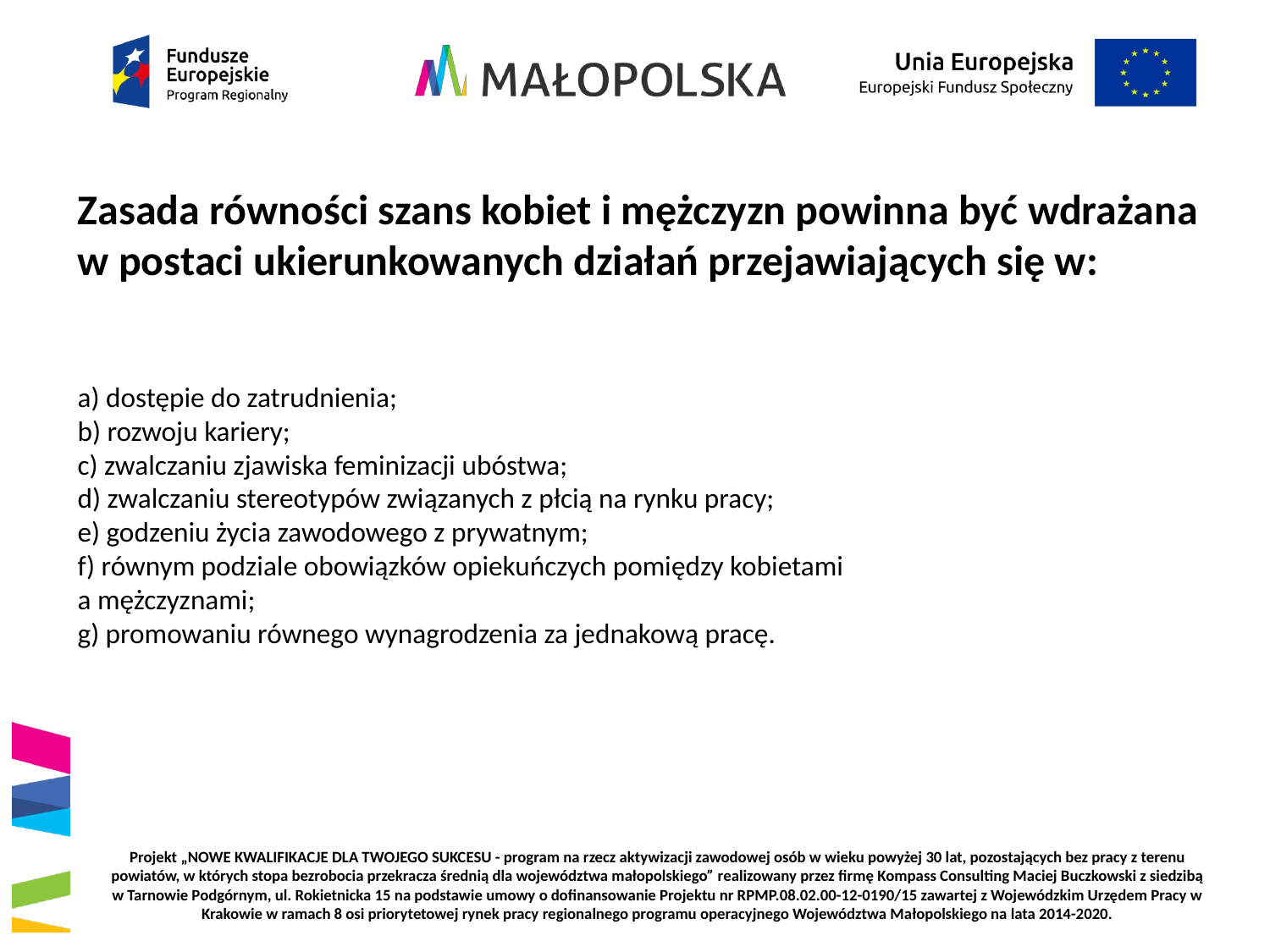

Zasada równości szans kobiet i mężczyzn powinna być wdrażana w postaci ukierunkowanych działań przejawiających się w:

a) dostępie do zatrudnienia;
b) rozwoju kariery;
c) zwalczaniu zjawiska feminizacji ubóstwa;
d) zwalczaniu stereotypów związanych z płcią na rynku pracy;
e) godzeniu życia zawodowego z prywatnym;
f) równym podziale obowiązków opiekuńczych pomiędzy kobietami
a mężczyznami;
g) promowaniu równego wynagrodzenia za jednakową pracę.